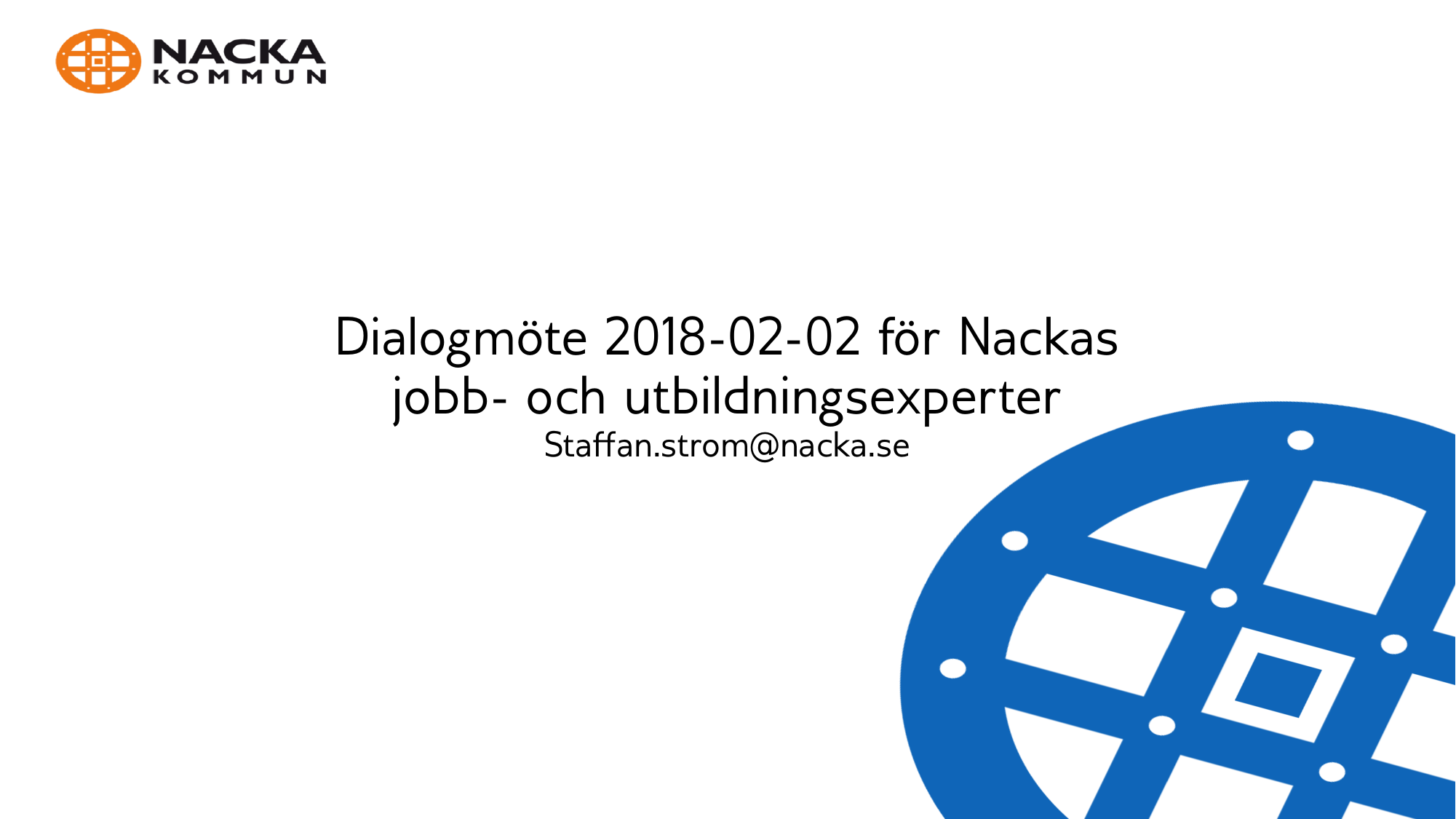

# Dialogmöte 2018-02-02 för Nackas jobb- och utbildningsexperter Staffan.strom@nacka.se